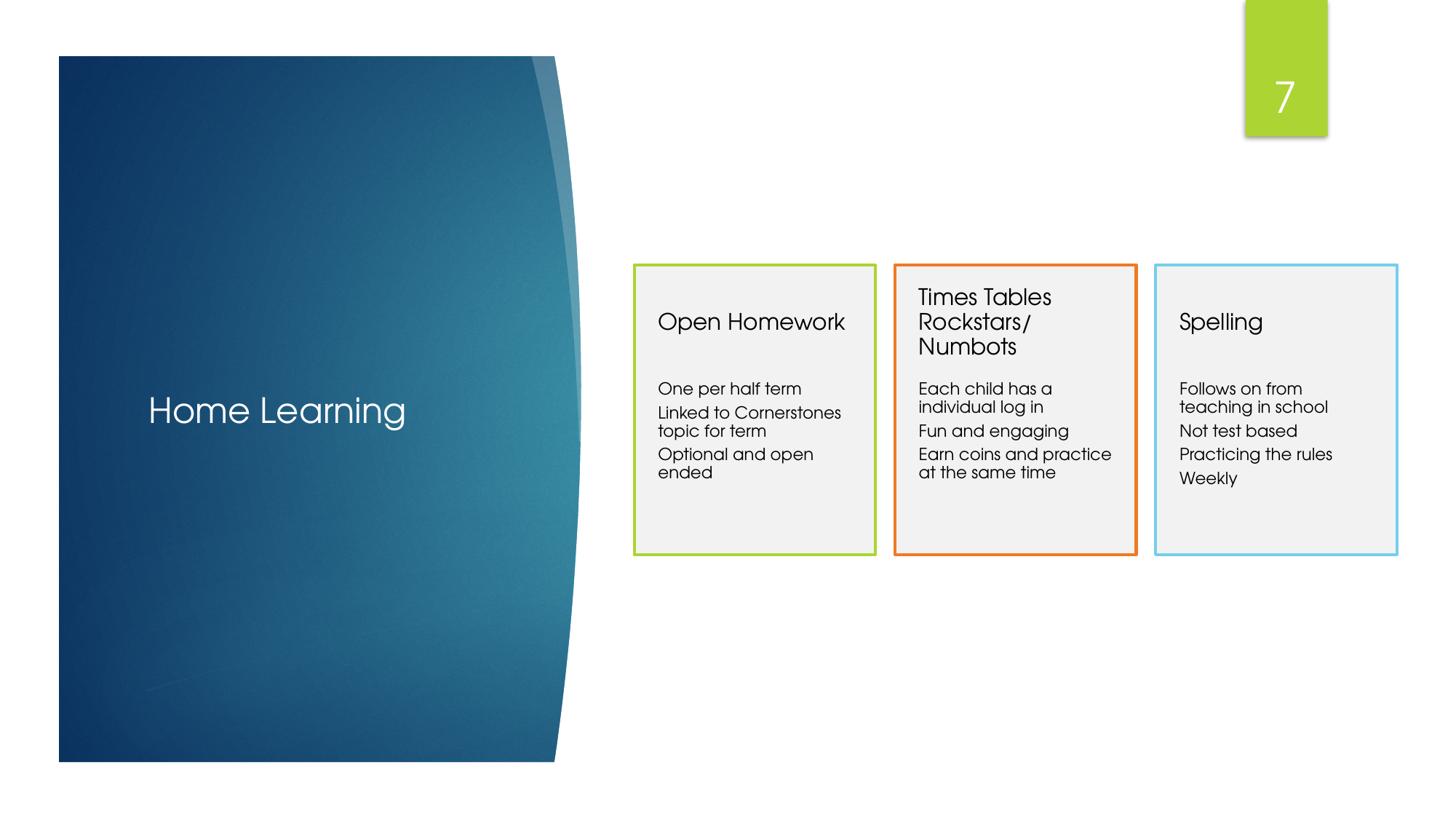

7
One per half term
Linked to Cornerstones topic for term
Optional and open ended
Open Homework
Each child has a individual log in
Fun and engaging
Earn coins and practice at the same time
Times Tables Rockstars/ Numbots
Follows on from teaching in school
Not test based
Practicing the rules
Weekly
Spelling
# Home Learning